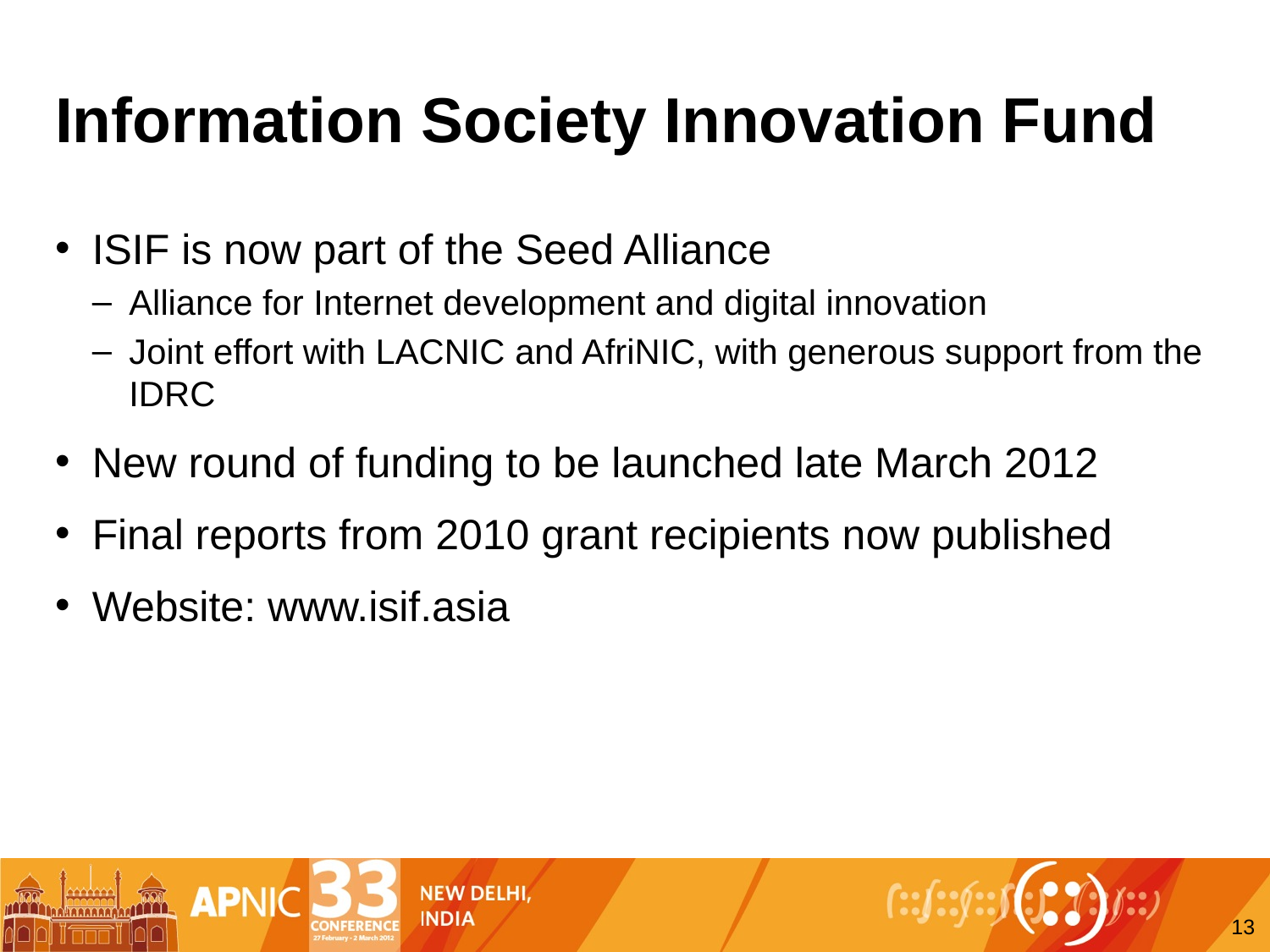

# Information Society Innovation Fund
ISIF is now part of the Seed Alliance
Alliance for Internet development and digital innovation
Joint effort with LACNIC and AfriNIC, with generous support from the IDRC
New round of funding to be launched late March 2012
Final reports from 2010 grant recipients now published
Website: www.isif.asia
13